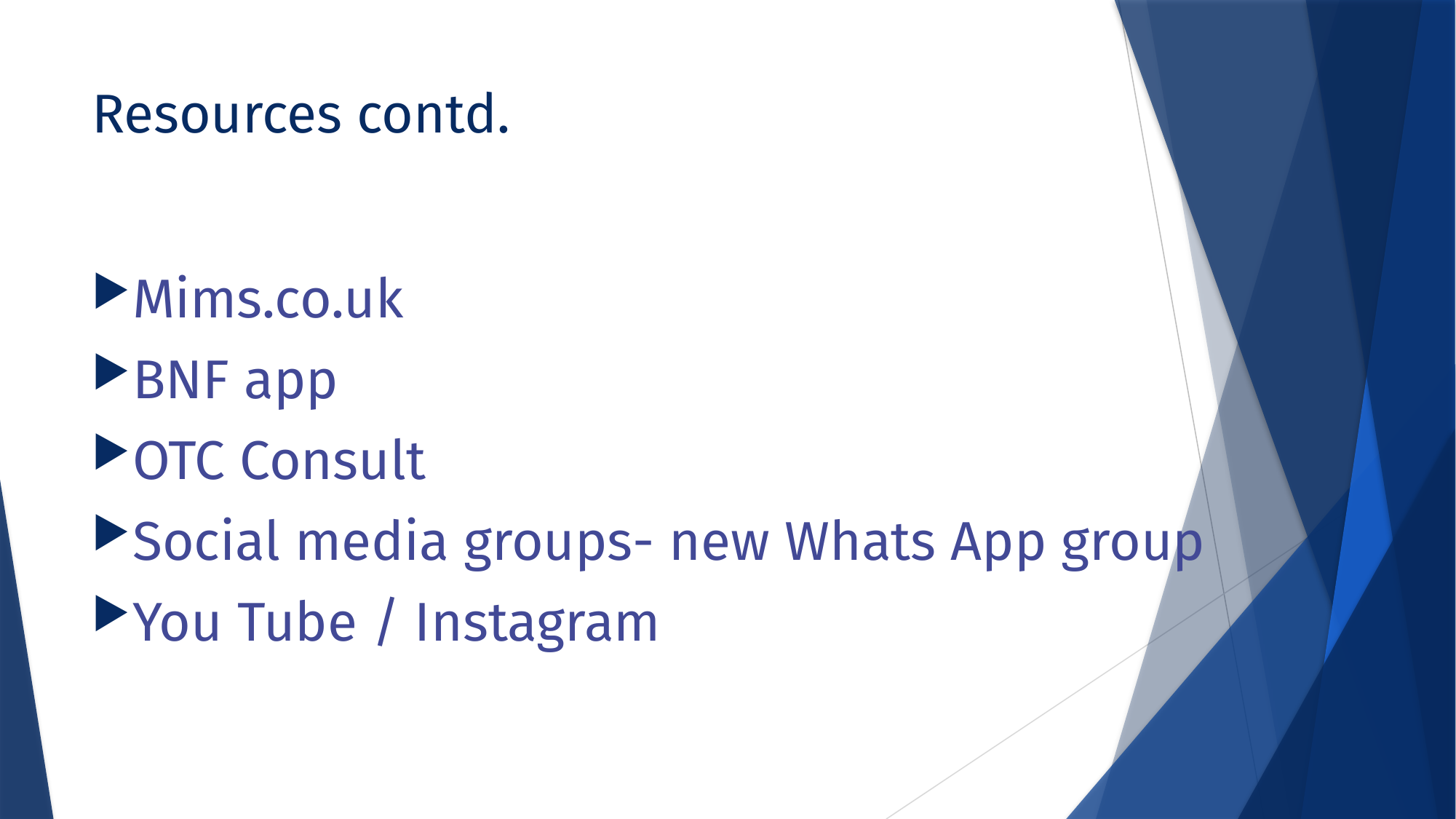

# Resources contd.
Mims.co.uk
BNF app
OTC Consult
Social media groups- new Whats App group
You Tube / Instagram